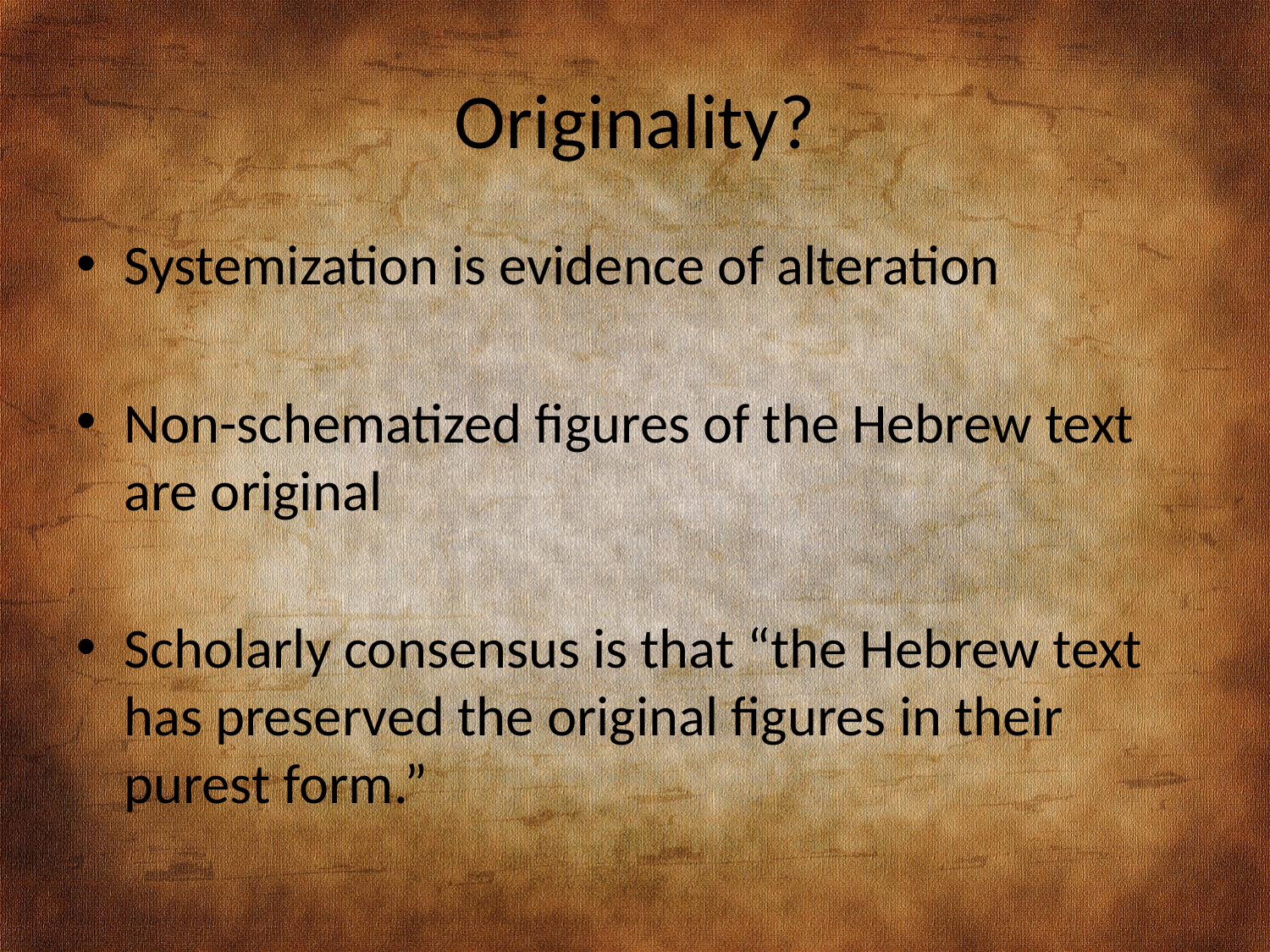

# Originality?
Systemization is evidence of alteration

Non-schematized figures of the Hebrew text are original

Scholarly consensus is that “the Hebrew text has preserved the original figures in their purest form.”